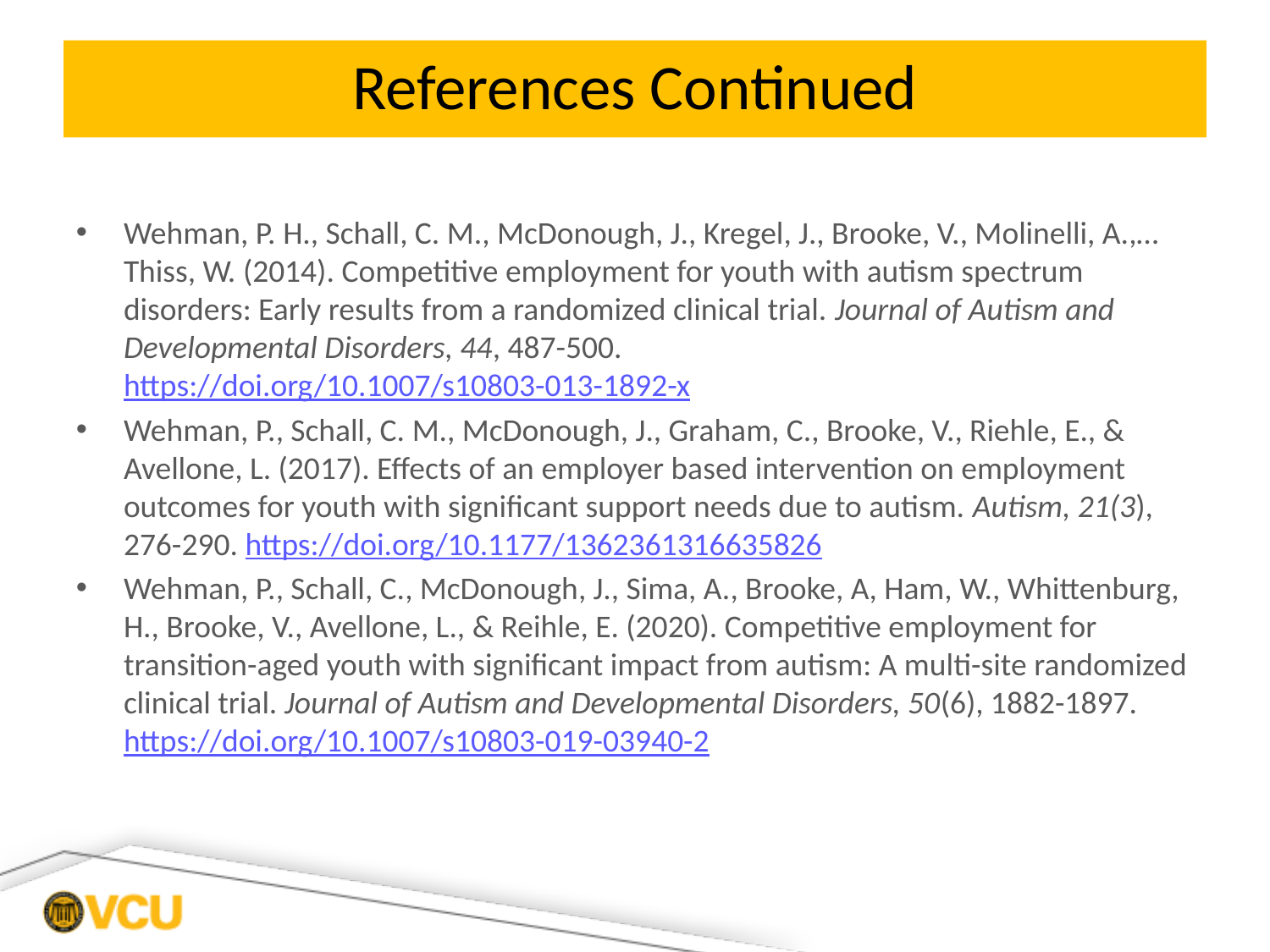

# References Continued

Wehman, P. H., Schall, C. M., McDonough, J., Kregel, J., Brooke, V., Molinelli, A.,… Thiss, W. (2014). Competitive employment for youth with autism spectrum disorders: Early results from a randomized clinical trial. Journal of Autism and Developmental Disorders, 44, 487-500. https://doi.org/10.1007/s10803-013-1892-x
Wehman, P., Schall, C. M., McDonough, J., Graham, C., Brooke, V., Riehle, E., & Avellone, L. (2017). Effects of an employer based intervention on employment outcomes for youth with significant support needs due to autism. Autism, 21(3), 276-290. https://doi.org/10.1177/1362361316635826
Wehman, P., Schall, C., McDonough, J., Sima, A., Brooke, A, Ham, W., Whittenburg, H., Brooke, V., Avellone, L., & Reihle, E. (2020). Competitive employment for transition-aged youth with significant impact from autism: A multi-site randomized clinical trial. Journal of Autism and Developmental Disorders, 50(6), 1882-1897. https://doi.org/10.1007/s10803-019-03940-2